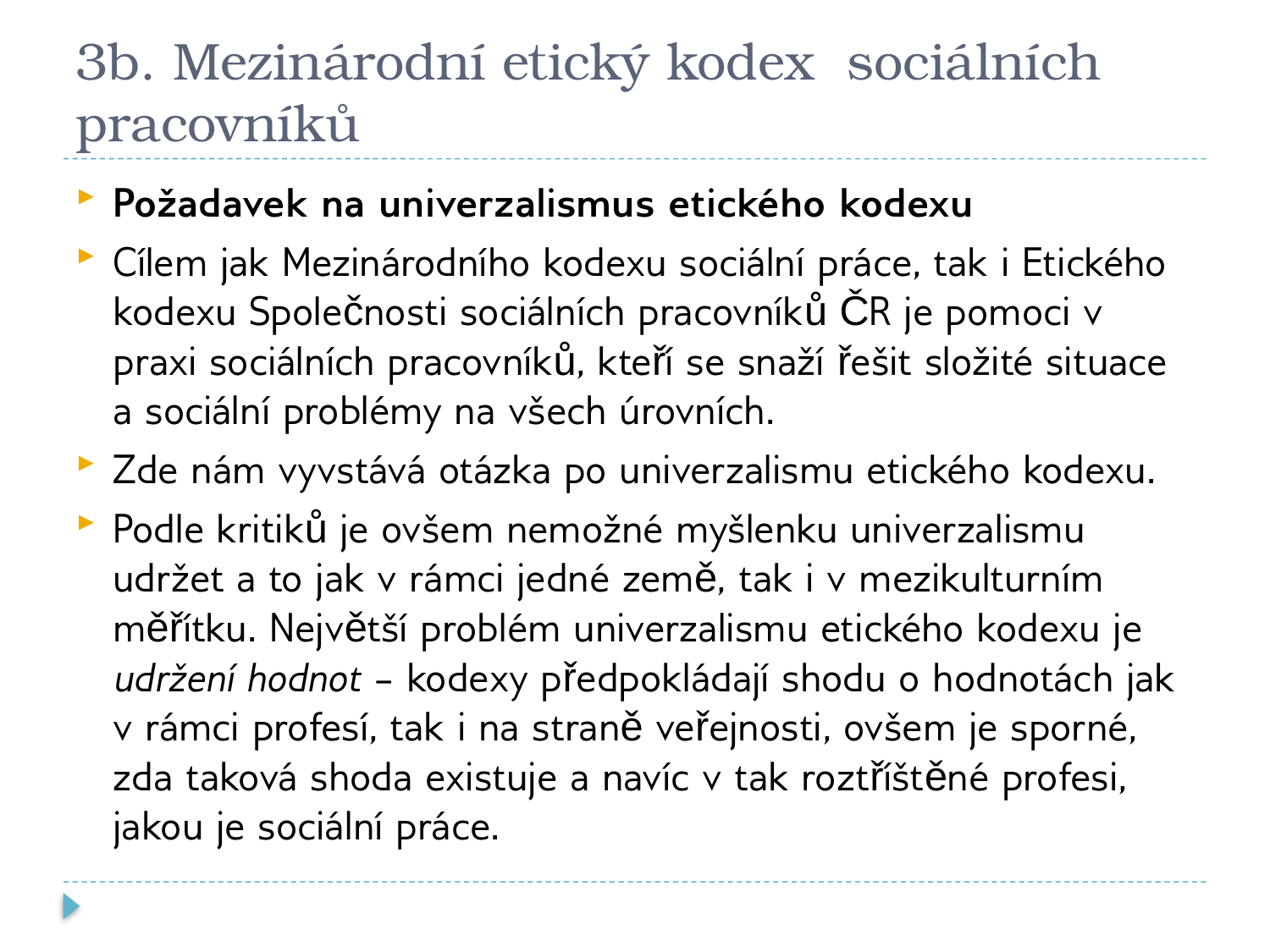

# 3b. Mezinárodní etický kodex  sociálních pracovníků
Požadavek na univerzalismus etického kodexu
Cílem jak Mezinárodního kodexu sociální práce, tak i Etického kodexu Společnosti sociálních pracovníků ČR je pomoci v praxi sociálních pracovníků, kteří se snaží řešit složité situace a sociální problémy na všech úrovních.
Zde nám vyvstává otázka po univerzalismu etického kodexu.
Podle kritiků je ovšem nemožné myšlenku univerzalismu udržet a to jak v rámci jedné země, tak i v mezikulturním měřítku. Největší problém univerzalismu etického kodexu je udržení hodnot – kodexy předpokládají shodu o hodnotách jak v rámci profesí, tak i na straně veřejnosti, ovšem je sporné, zda taková shoda existuje a navíc v tak roztříštěné profesi, jakou je sociální práce.